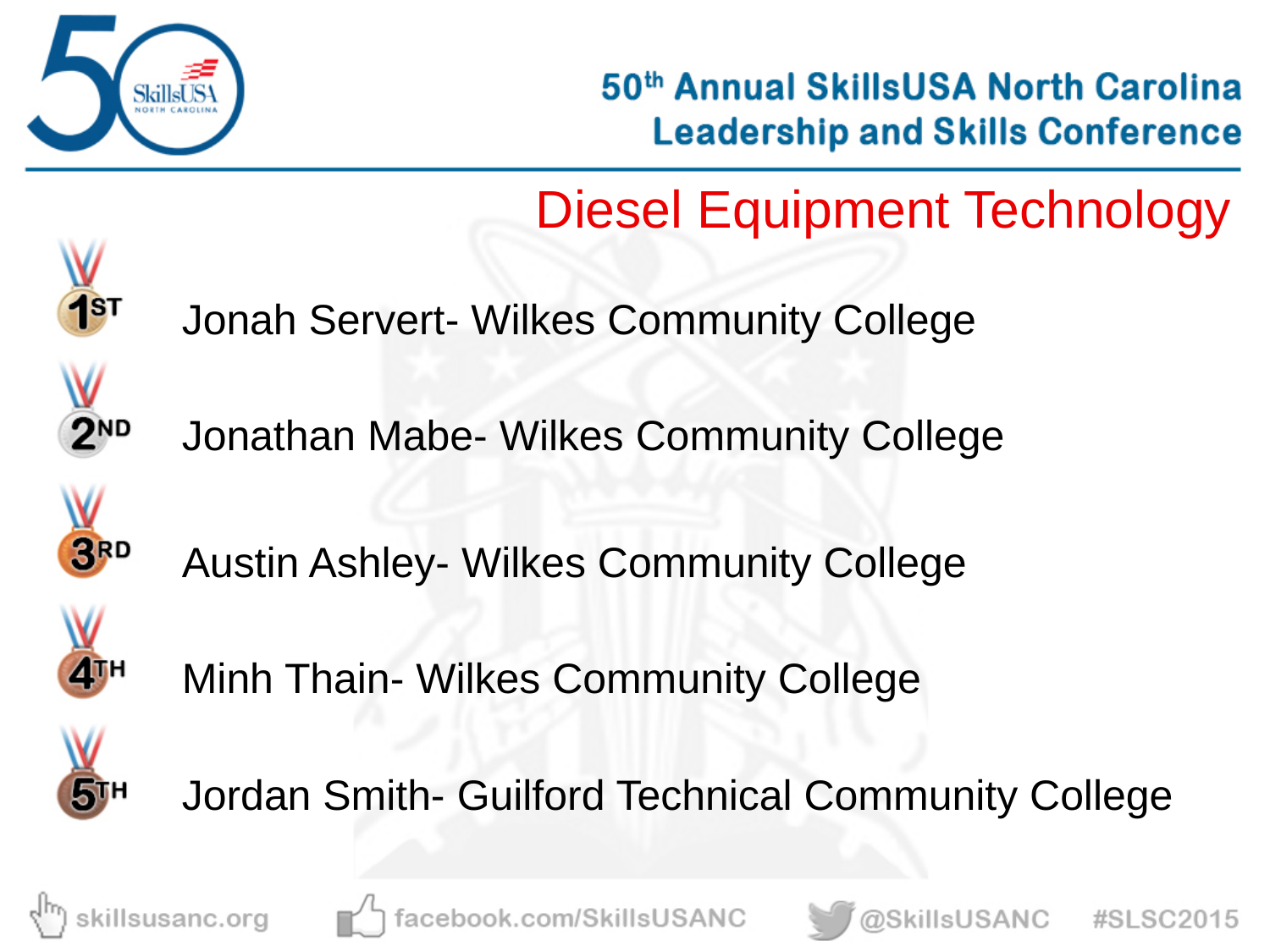

Diesel Equipment Technology
Jonah Servert- Wilkes Community College
Jonathan Mabe- Wilkes Community College
Austin Ashley- Wilkes Community College
Minh Thain- Wilkes Community College
Jordan Smith- Guilford Technical Community College